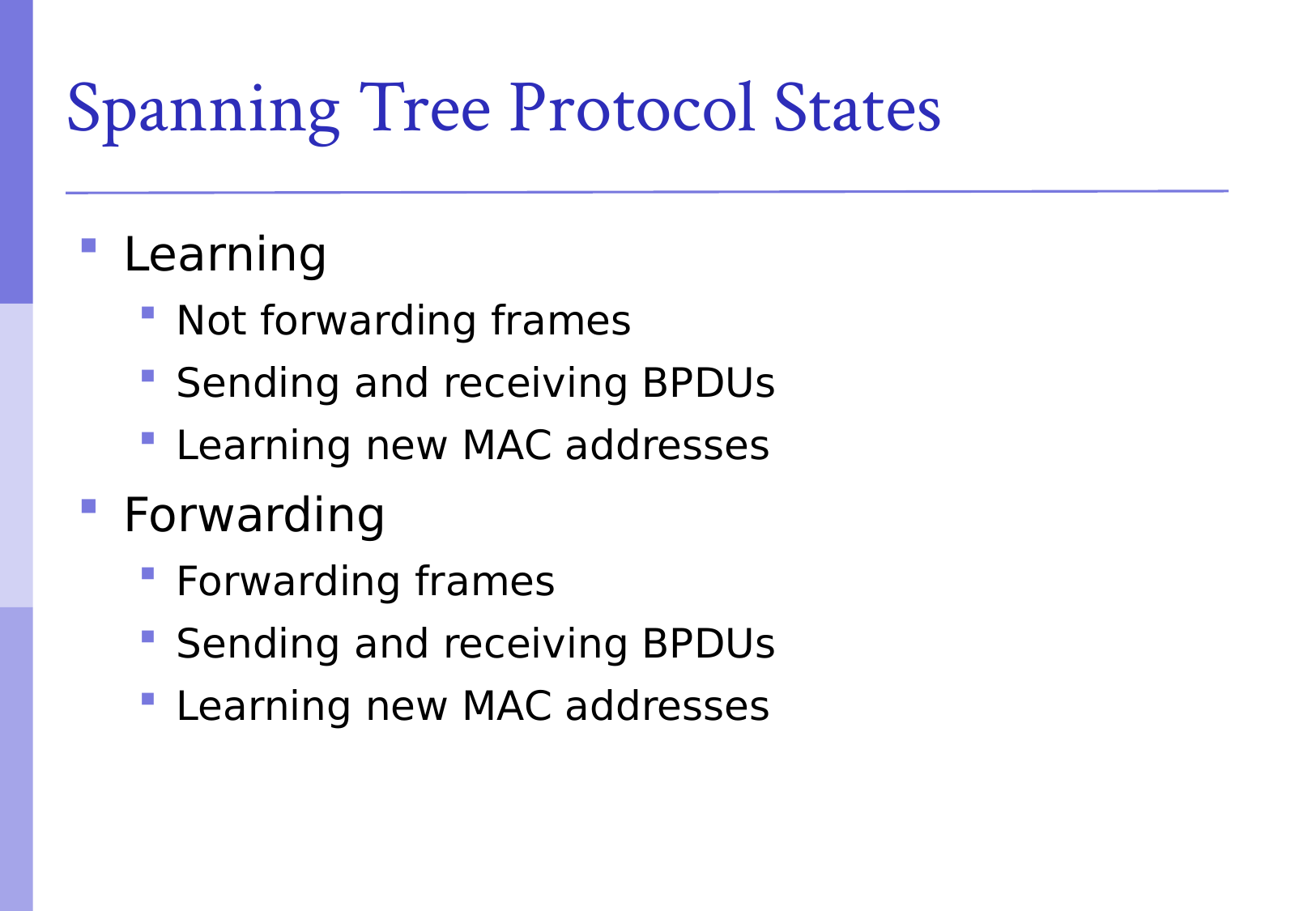

# Spanning Tree Protocol States
Learning
Not forwarding frames
Sending and receiving BPDUs
Learning new MAC addresses
Forwarding
Forwarding frames
Sending and receiving BPDUs
Learning new MAC addresses